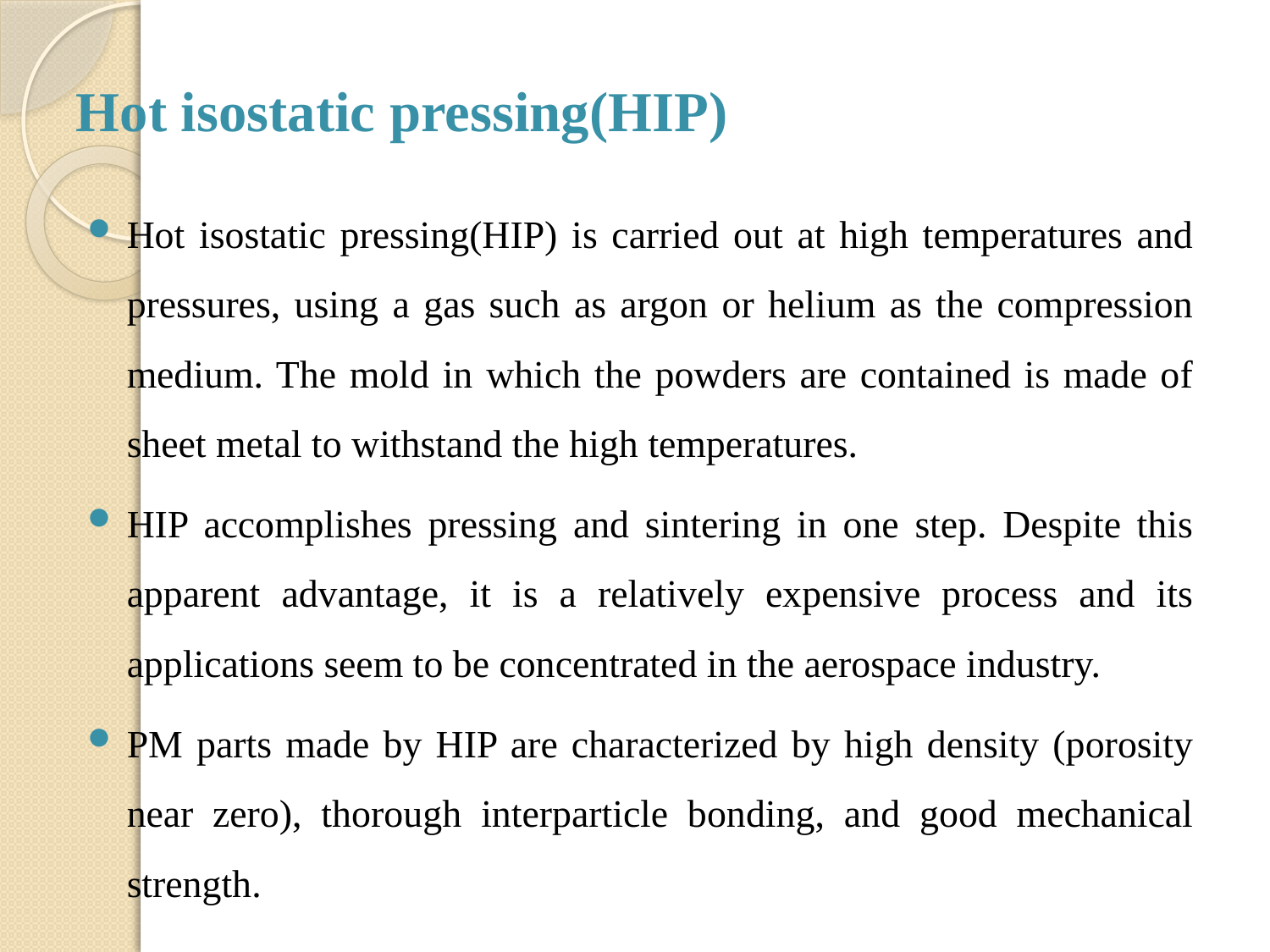

# Hot isostatic pressing(HIP)
Hot isostatic pressing(HIP) is carried out at high temperatures and pressures, using a gas such as argon or helium as the compression medium. The mold in which the powders are contained is made of sheet metal to withstand the high temperatures.
HIP accomplishes pressing and sintering in one step. Despite this apparent advantage, it is a relatively expensive process and its applications seem to be concentrated in the aerospace industry.
PM parts made by HIP are characterized by high density (porosity near zero), thorough interparticle bonding, and good mechanical strength.